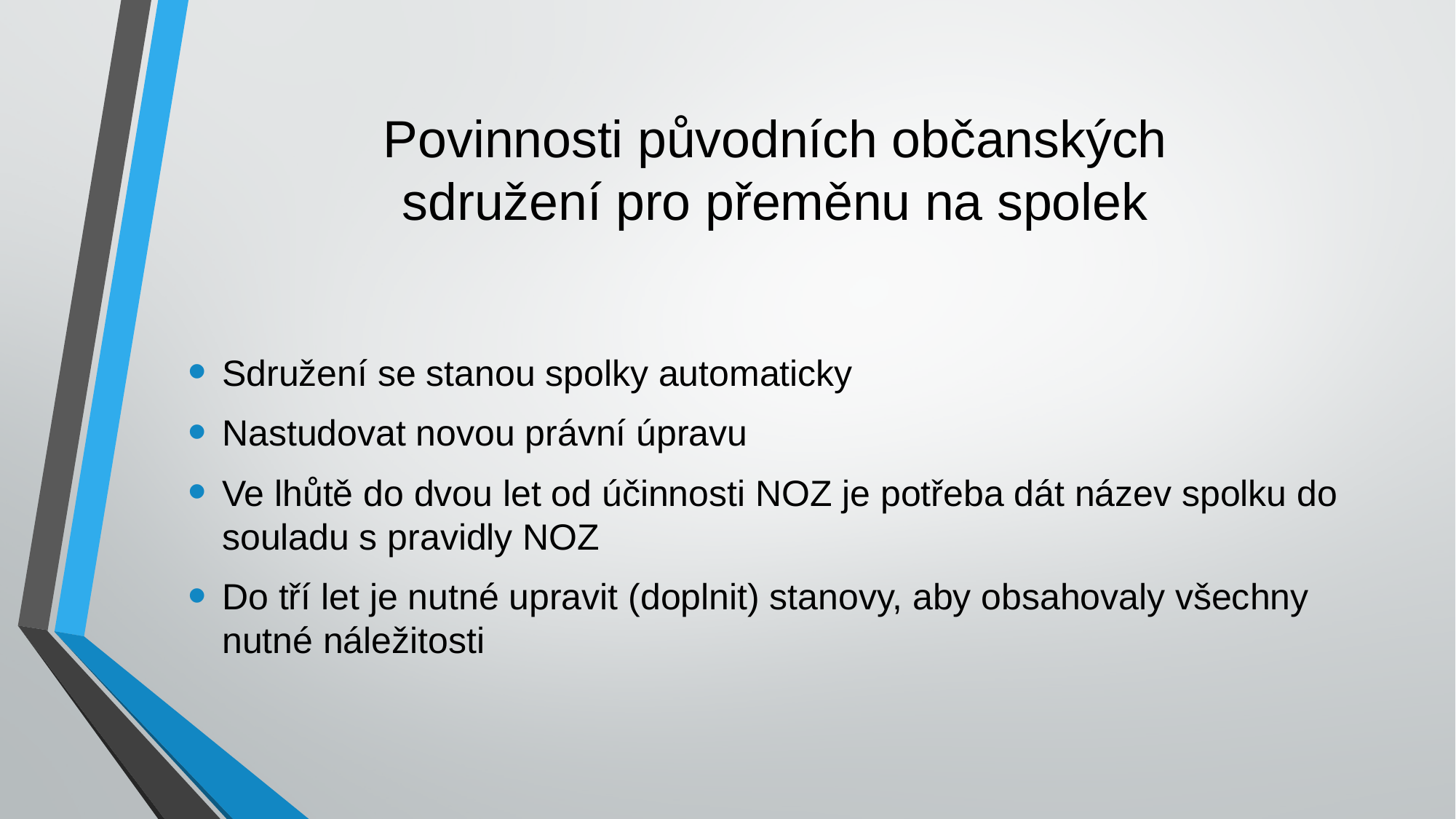

# Povinnosti původních občanských sdružení pro přeměnu na spolek
Sdružení se stanou spolky automaticky
Nastudovat novou právní úpravu
Ve lhůtě do dvou let od účinnosti NOZ je potřeba dát název spolku do souladu s pravidly NOZ
Do tří let je nutné upravit (doplnit) stanovy, aby obsahovaly všechny nutné náležitosti